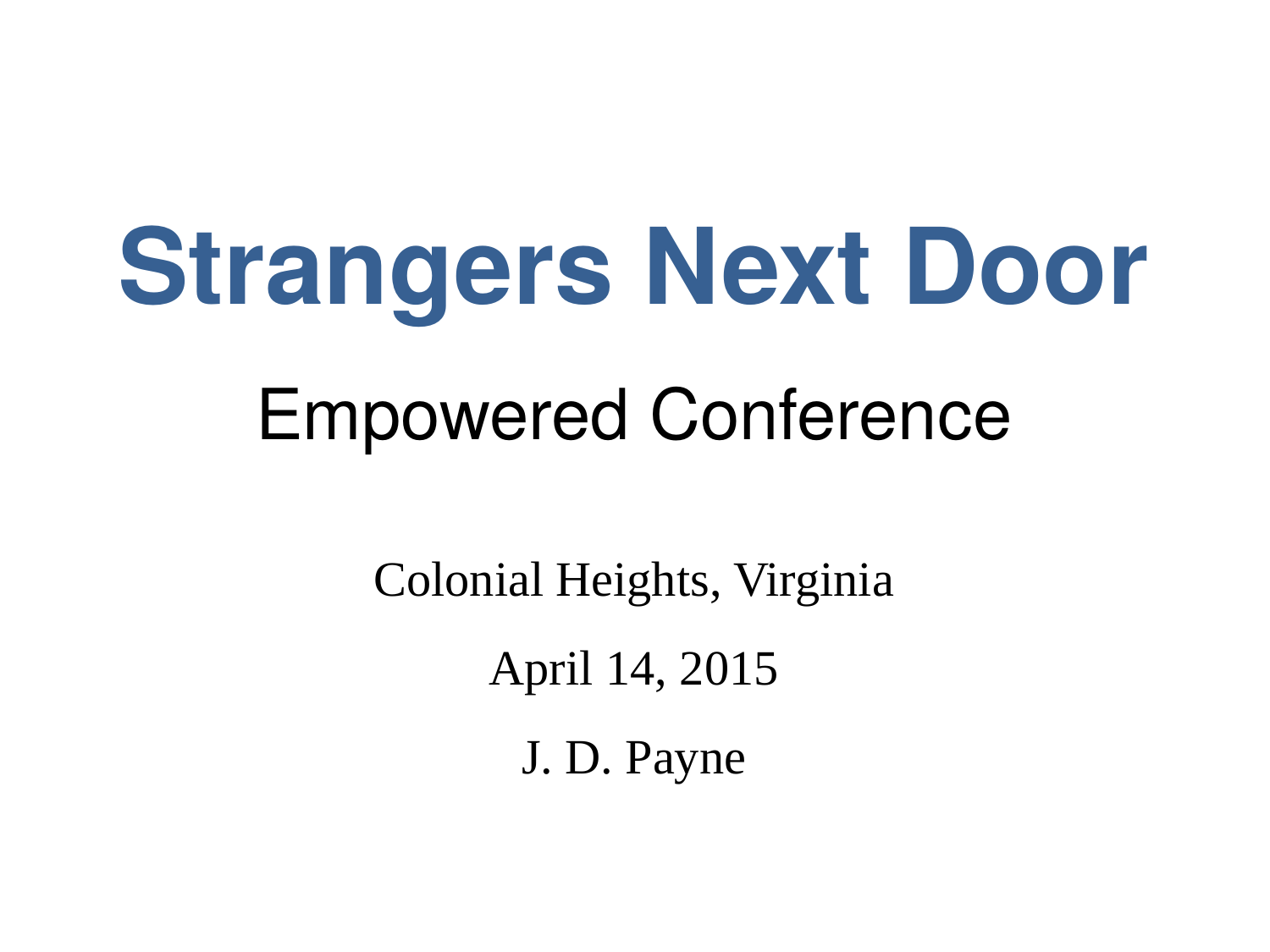

Strangers Next Door
Empowered Conference

Colonial Heights, Virginia
April 14, 2015
J. D. Payne